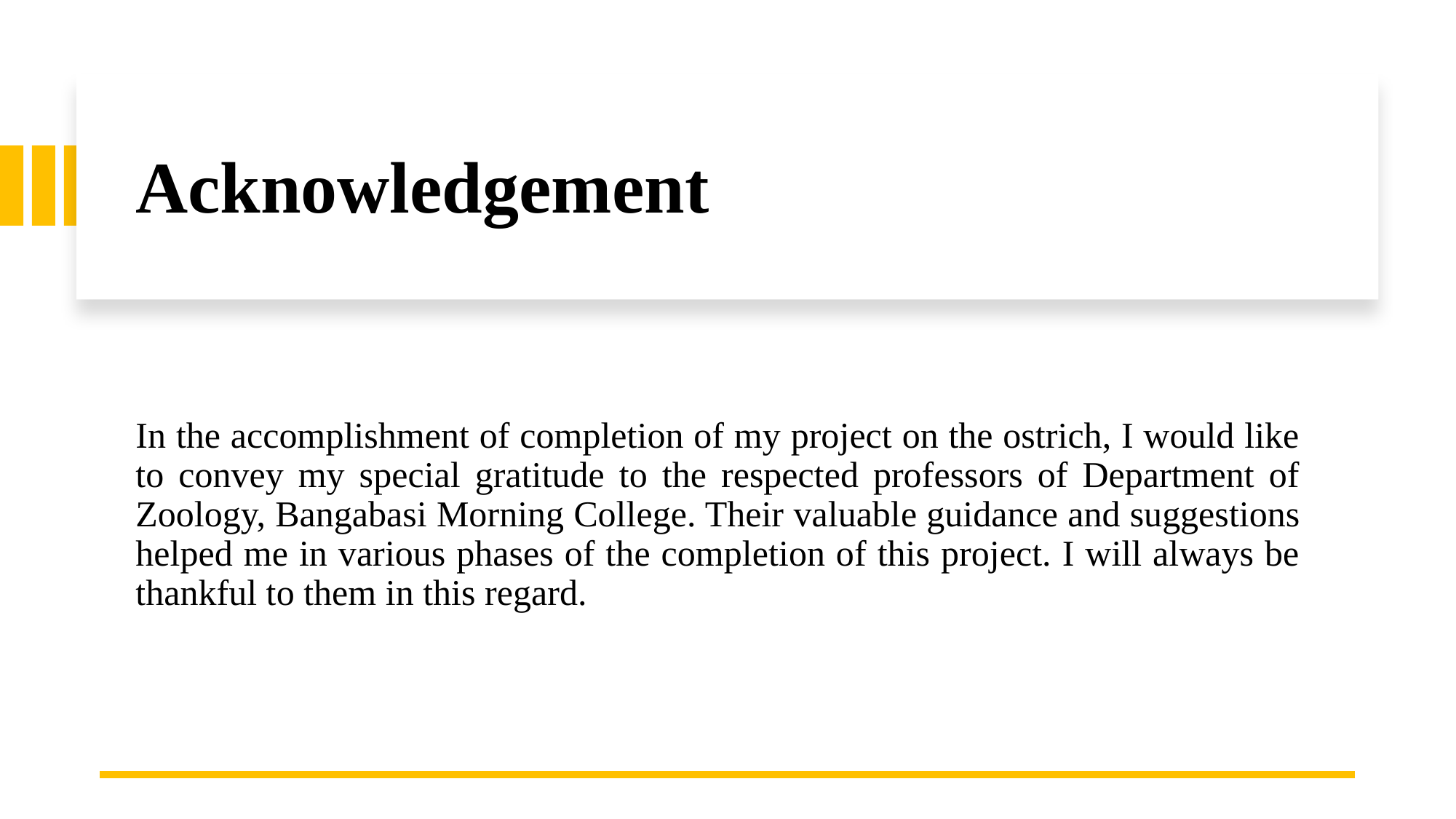

# Acknowledgement

In the accomplishment of completion of my project on the ostrich, I would like to convey my special gratitude to the respected professors of Department of Zoology, Bangabasi Morning College. Their valuable guidance and suggestions helped me in various phases of the completion of this project. I will always be thankful to them in this regard.